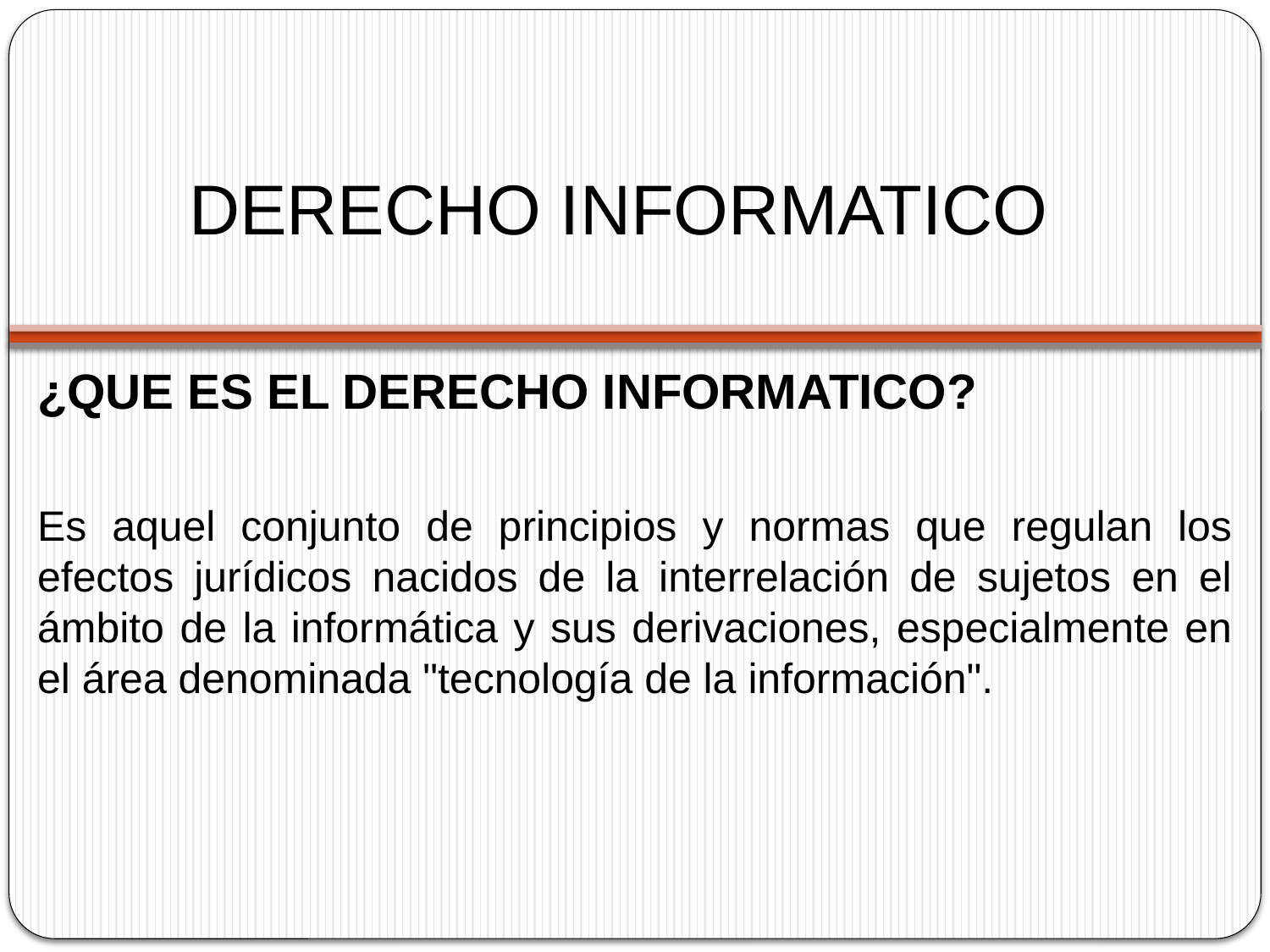

# DERECHO INFORMATICO

¿QUE ES EL DERECHO INFORMATICO?

Es aquel conjunto de principios y normas que regulan los efectos jurídicos nacidos de la interrelación de sujetos en el ámbito de la informática y sus derivaciones, especialmente en el área denominada "tecnología de la información".